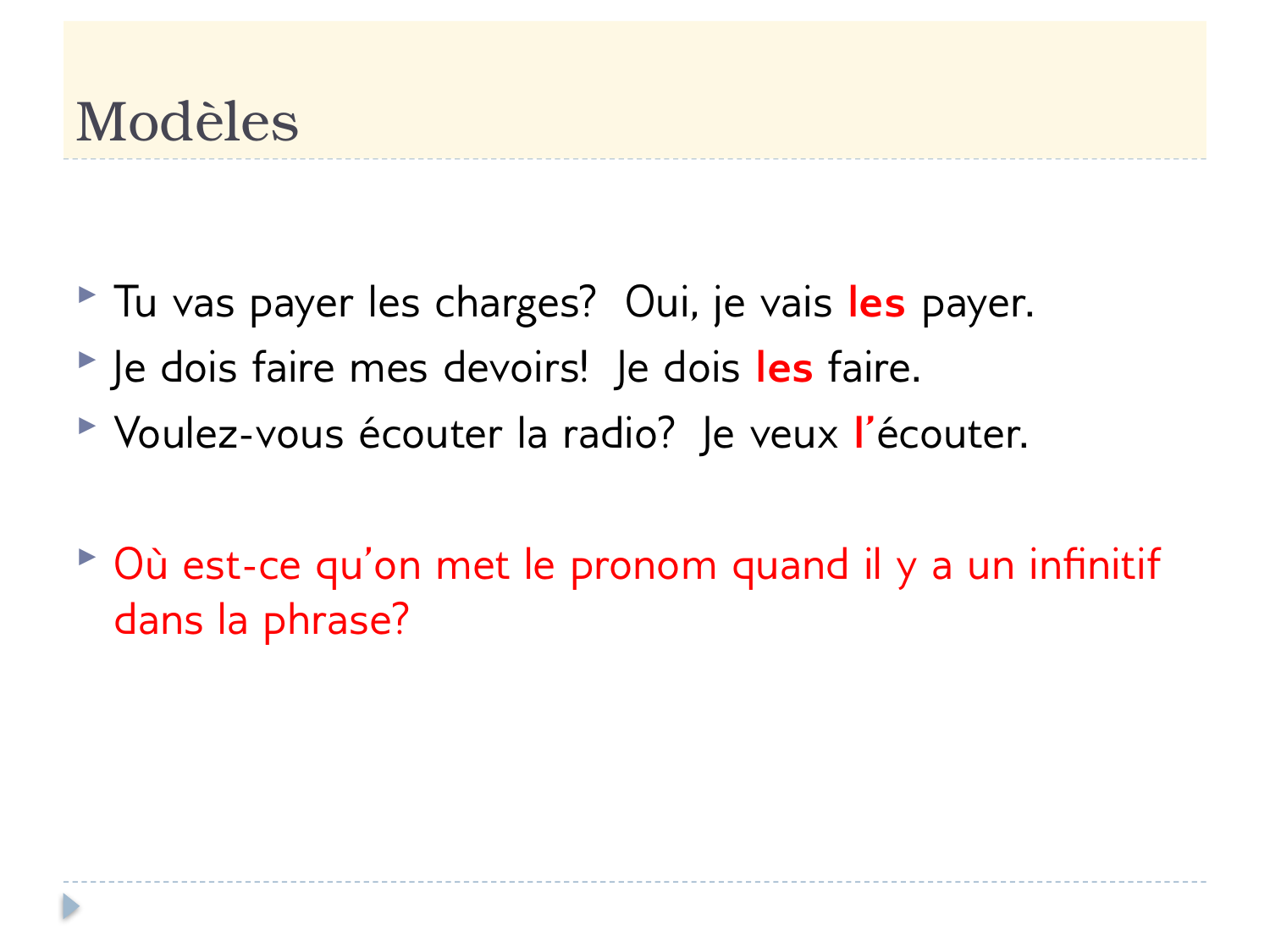

# Modèles
Tu vas payer les charges?  Oui, je vais les payer.
Je dois faire mes devoirs!  Je dois les faire.
Voulez-vous écouter la radio?  Je veux l’écouter.

Où est-ce qu’on met le pronom quand il y a un infinitif dans la phrase?